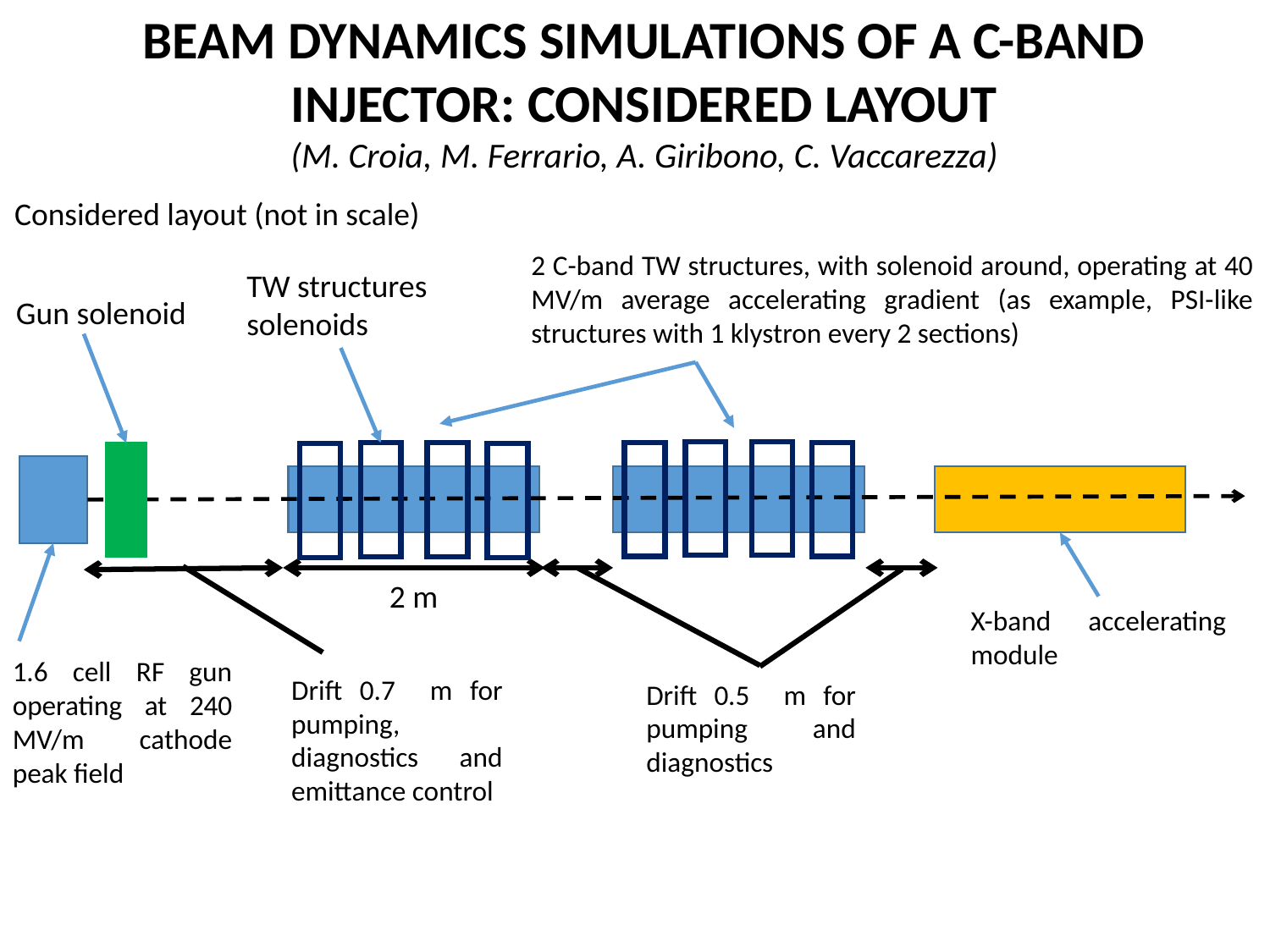

BEAM DYNAMICS SIMULATIONS OF A C-BAND INJECTOR: CONSIDERED LAYOUT
(M. Croia, M. Ferrario, A. Giribono, C. Vaccarezza)
Considered layout (not in scale)
2 C-band TW structures, with solenoid around, operating at 40 MV/m average accelerating gradient (as example, PSI-like structures with 1 klystron every 2 sections)
TW structures solenoids
Gun solenoid

2 m
X-band accelerating module
1.6 cell RF gun operating at 240 MV/m cathode peak field
Drift 0.7  m for pumping, diagnostics and emittance control
Drift 0.5  m for pumping and diagnostics